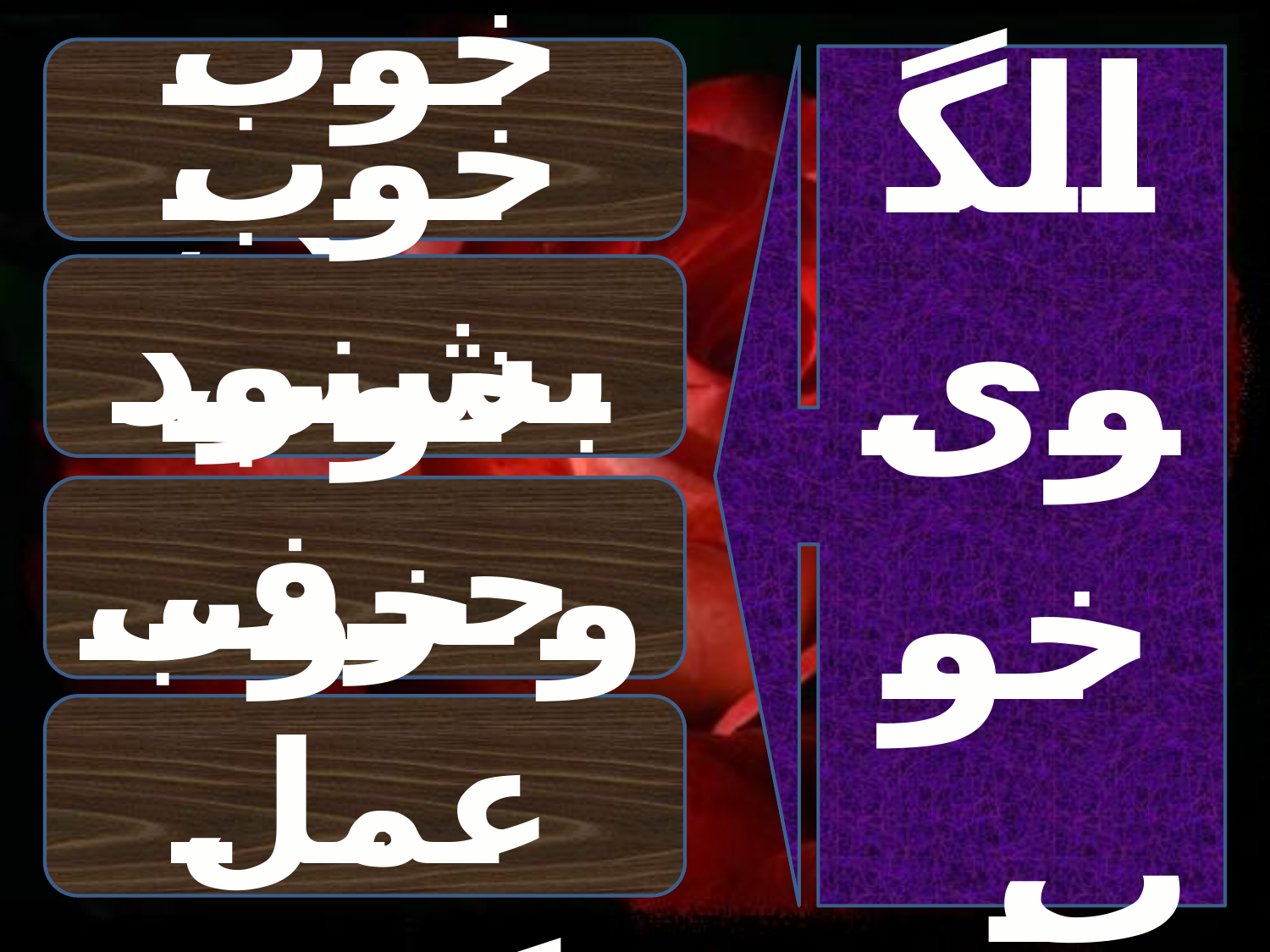

خوب ببیند ،
یک
الگوی خوب   باید
خوب بشنود ،
خوب حرف بزند
و خوب عمل کند .